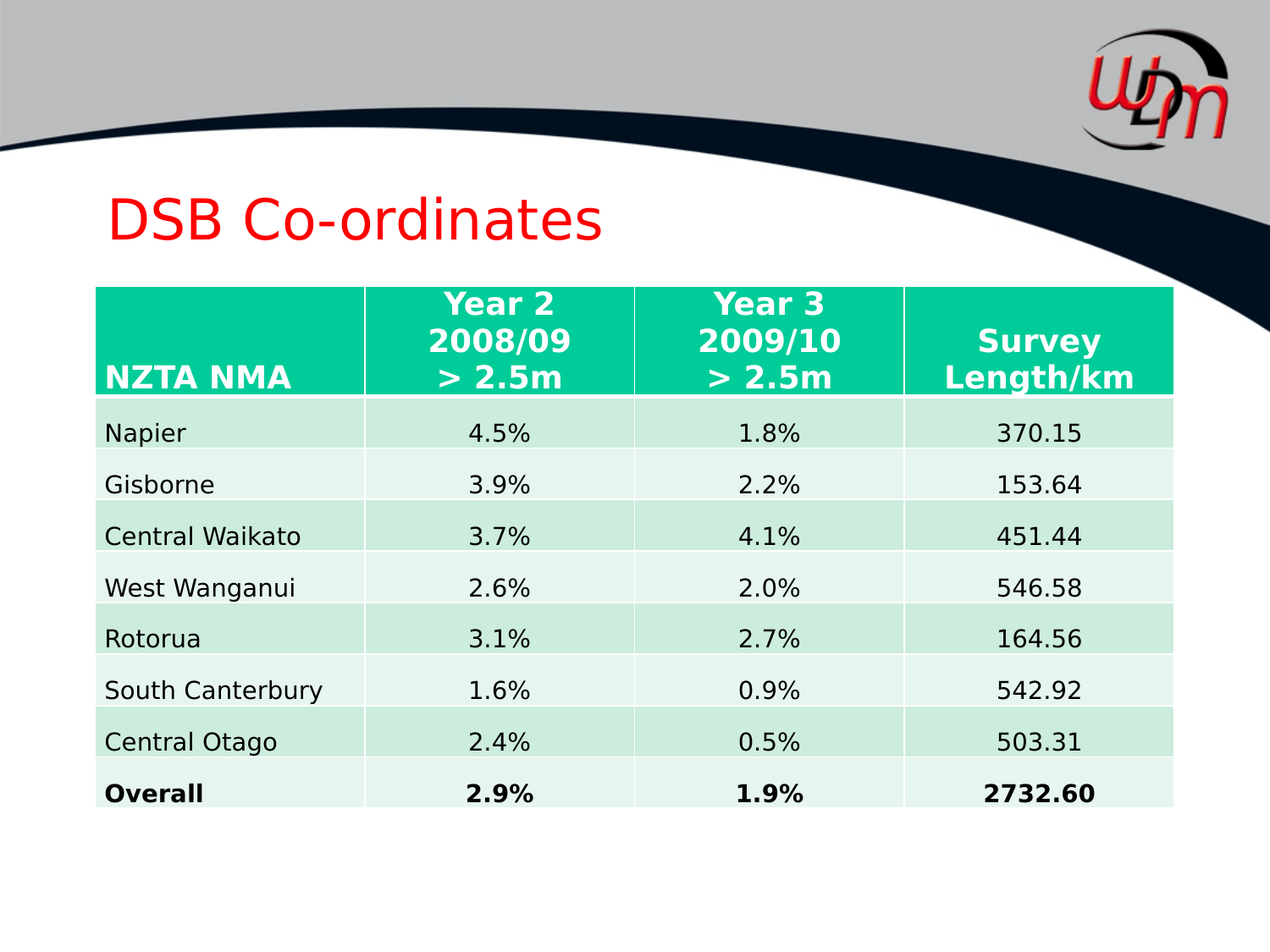

# DSB Co-ordinates
| NZTA NMA | Year 2 2008/09 > 2.5m | Year 3 2009/10 > 2.5m | Survey Length/km |
| --- | --- | --- | --- |
| Napier | 4.5% | 1.8% | 370.15 |
| Gisborne | 3.9% | 2.2% | 153.64 |
| Central Waikato | 3.7% | 4.1% | 451.44 |
| West Wanganui | 2.6% | 2.0% | 546.58 |
| Rotorua | 3.1% | 2.7% | 164.56 |
| South Canterbury | 1.6% | 0.9% | 542.92 |
| Central Otago | 2.4% | 0.5% | 503.31 |
| Overall | 2.9% | 1.9% | 2732.60 |